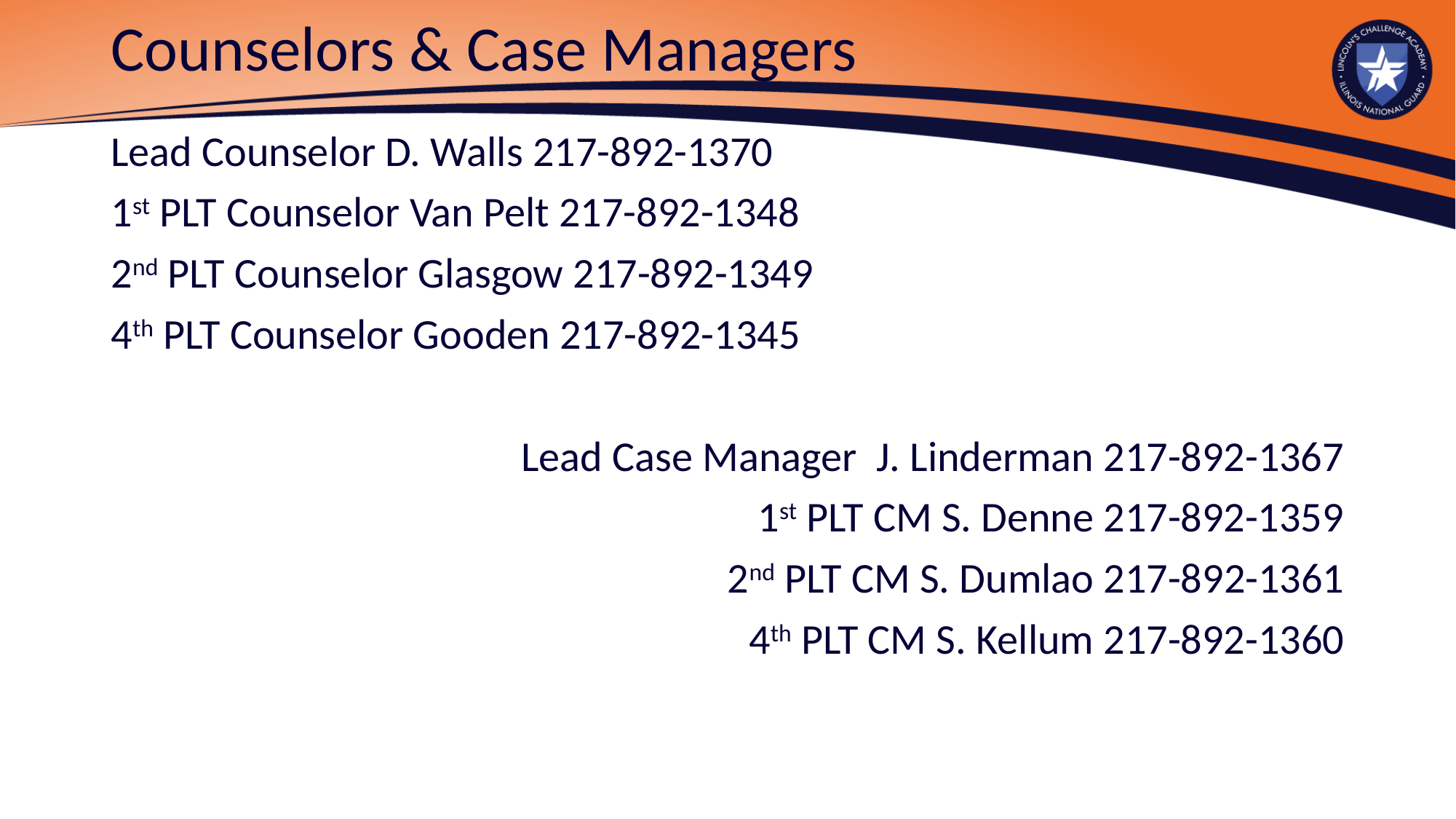

# Counselors & Case Managers
Lead Counselor D. Walls 217-892-1370
1st PLT Counselor Van Pelt 217-892-1348
2nd PLT Counselor Glasgow 217-892-1349
4th PLT Counselor Gooden 217-892-1345

Lead Case Manager  J. Linderman 217-892-1367
1st PLT CM S. Denne 217-892-1359
2nd PLT CM S. Dumlao 217-892-1361
4th PLT CM S. Kellum 217-892-1360